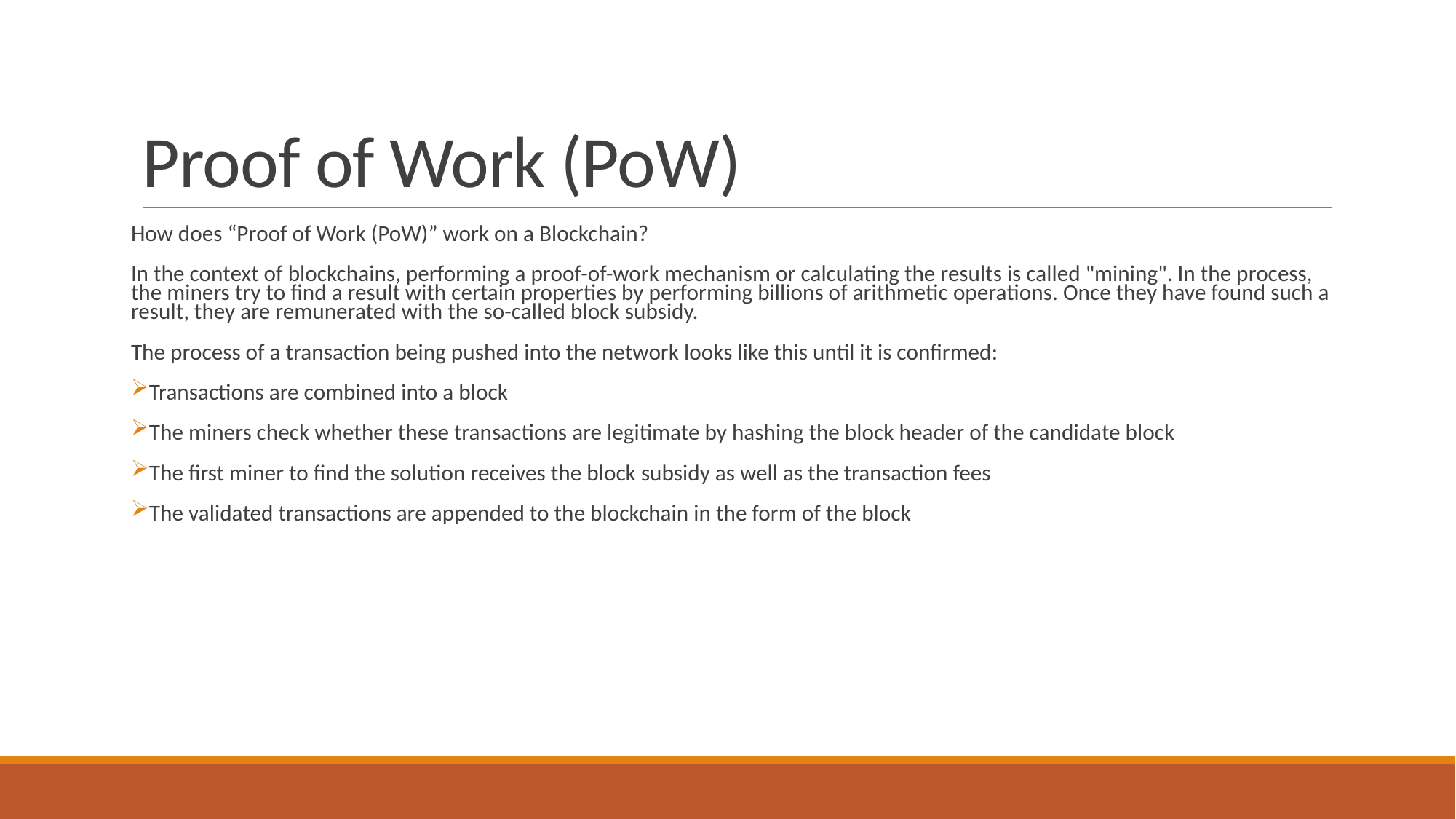

# Proof of Work (PoW)
How does “Proof of Work (PoW)” work on a Blockchain?
In the context of blockchains, performing a proof-of-work mechanism or calculating the results is called "mining". In the process, the miners try to find a result with certain properties by performing billions of arithmetic operations. Once they have found such a result, they are remunerated with the so-called block subsidy.
The process of a transaction being pushed into the network looks like this until it is confirmed:
Transactions are combined into a block
The miners check whether these transactions are legitimate by hashing the block header of the candidate block
The first miner to find the solution receives the block subsidy as well as the transaction fees
The validated transactions are appended to the blockchain in the form of the block